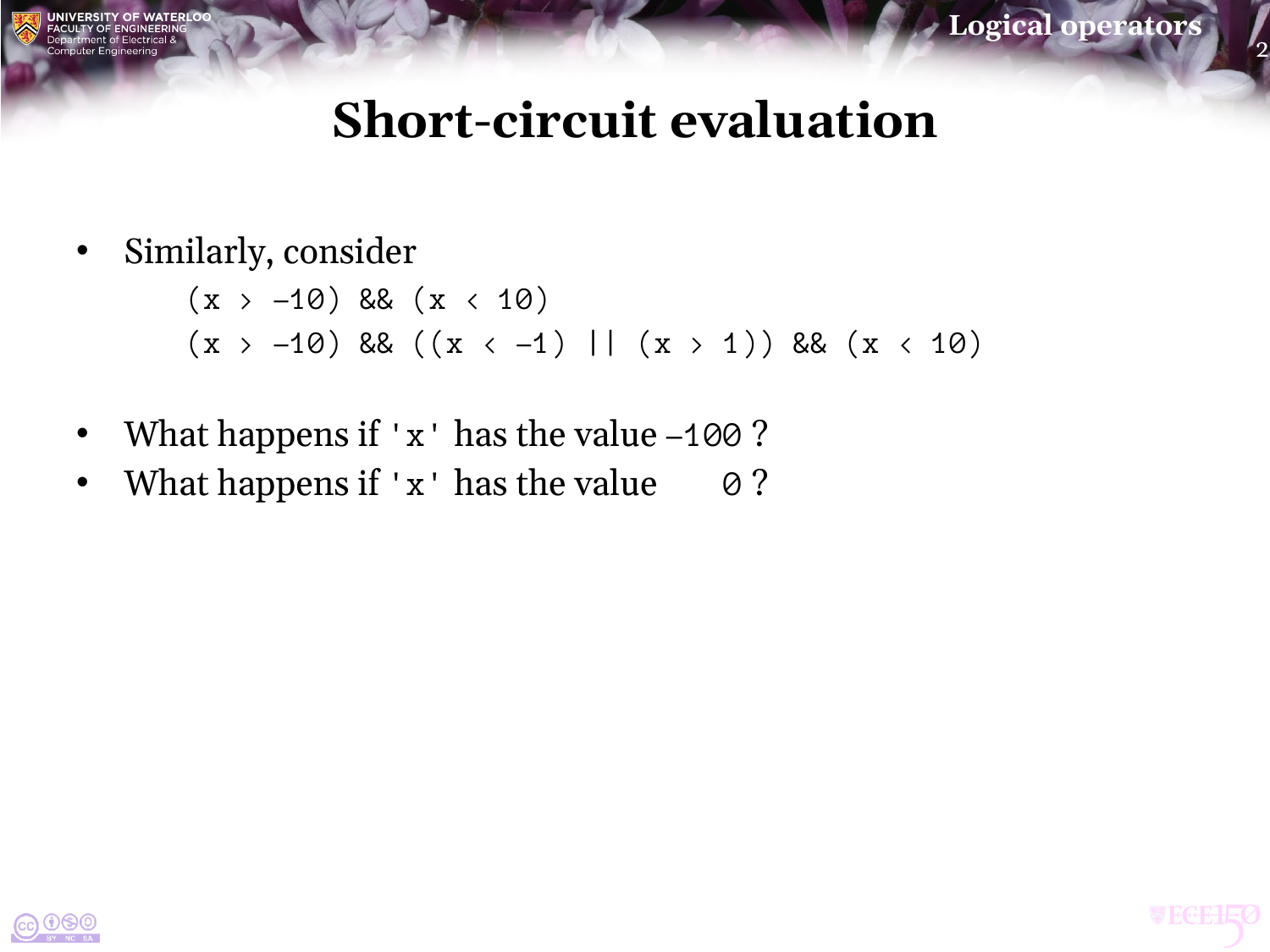

# Short-circuit evaluation
Similarly, consider
(x > -10) && (x < 10)
(x > -10) && ((x < -1) || (x > 1)) && (x < 10)

What happens if 'x' has the value -100 ?
What happens if 'x' has the value    0 ?